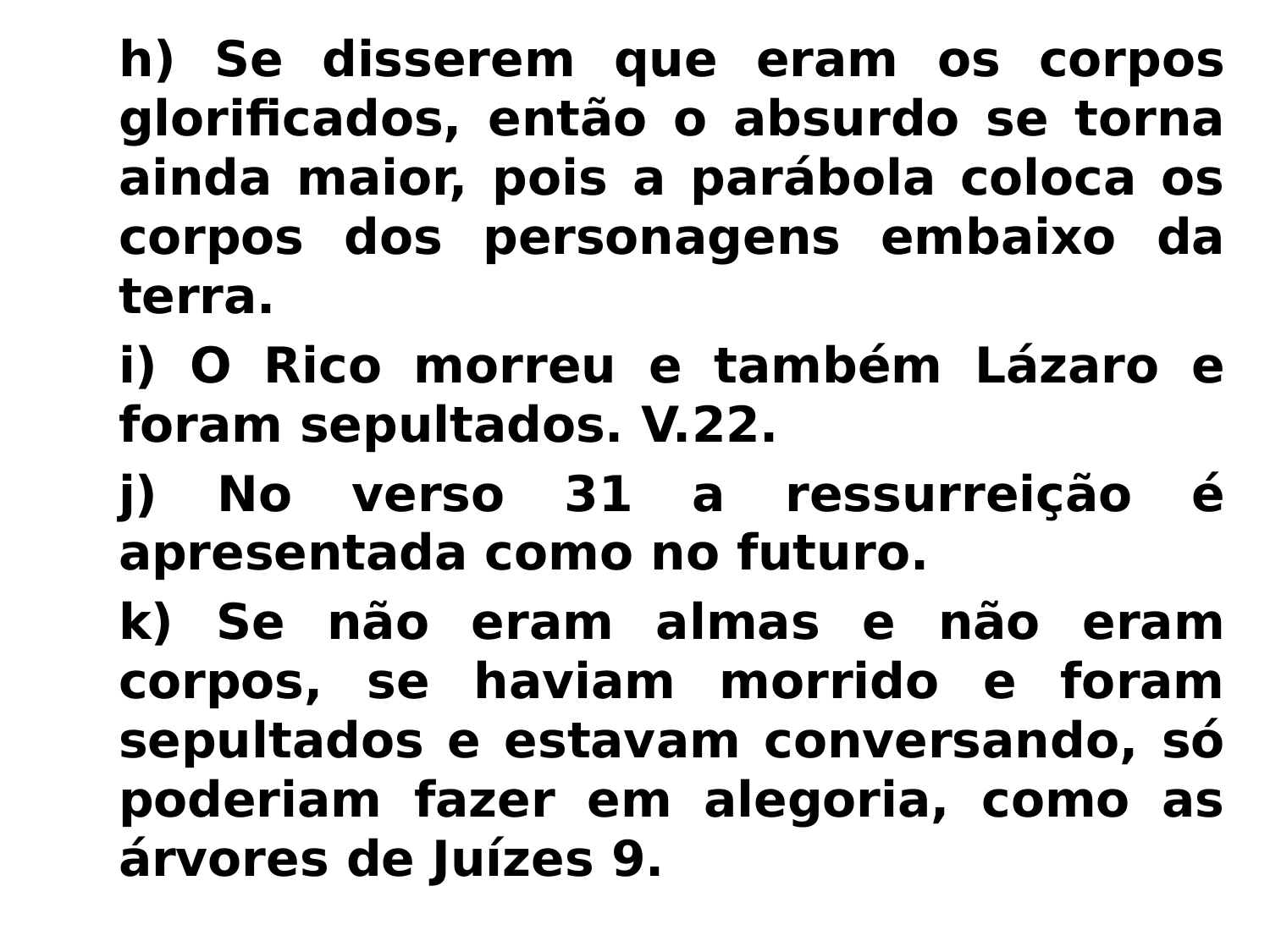

h) Se disserem que eram os corpos glorificados, então o absurdo se torna ainda maior, pois a parábola coloca os corpos dos personagens embaixo da terra.
	i) O Rico morreu e também Lázaro e foram sepultados. V.22.
	j) No verso 31 a ressurreição é apresentada como no futuro.
	k) Se não eram almas e não eram corpos, se haviam morrido e foram sepultados e estavam conversando, só poderiam fazer em alegoria, como as árvores de Juízes 9.